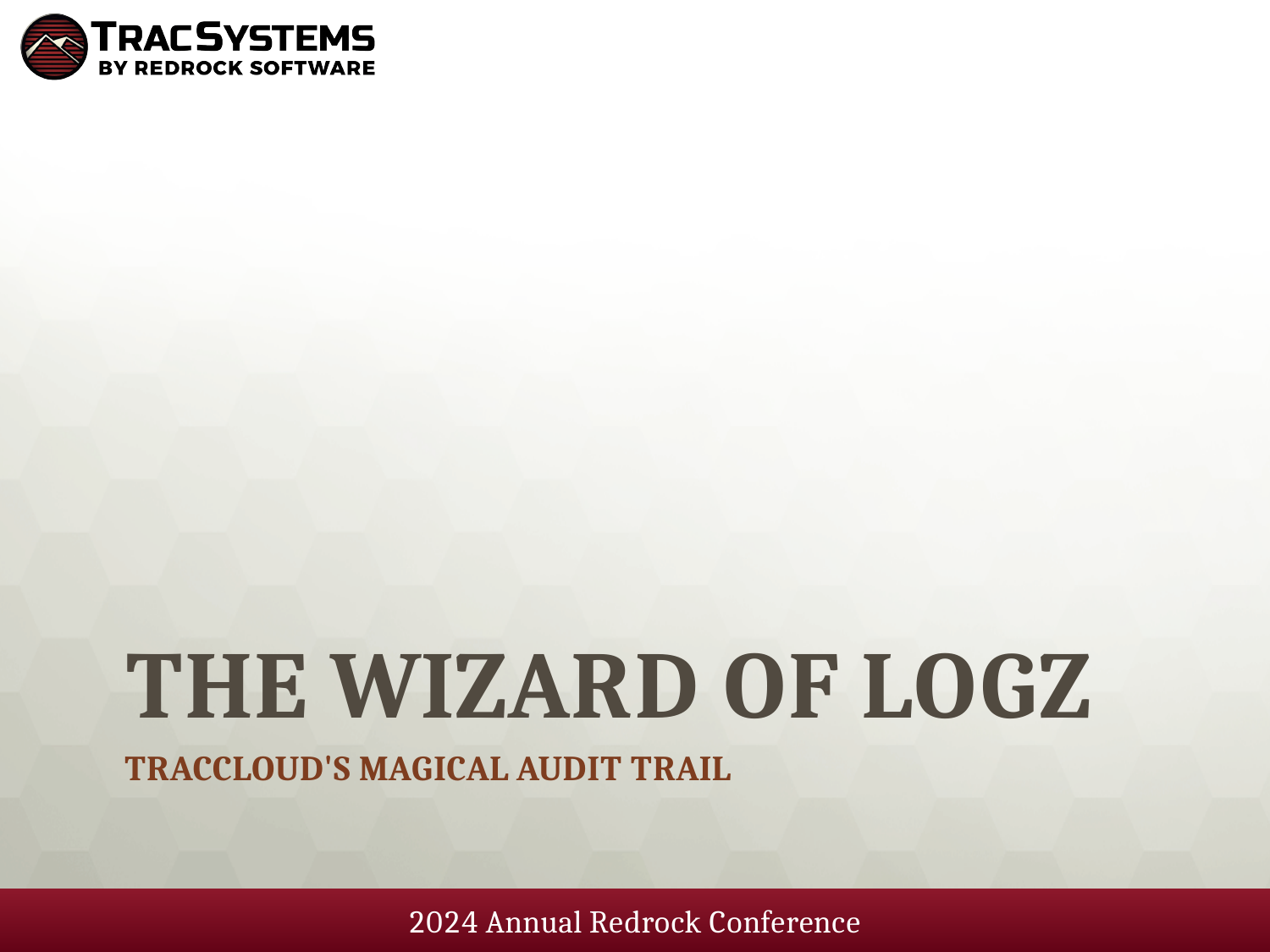

# The Wizard of Logz
TracCloud's Magical Audit Trail